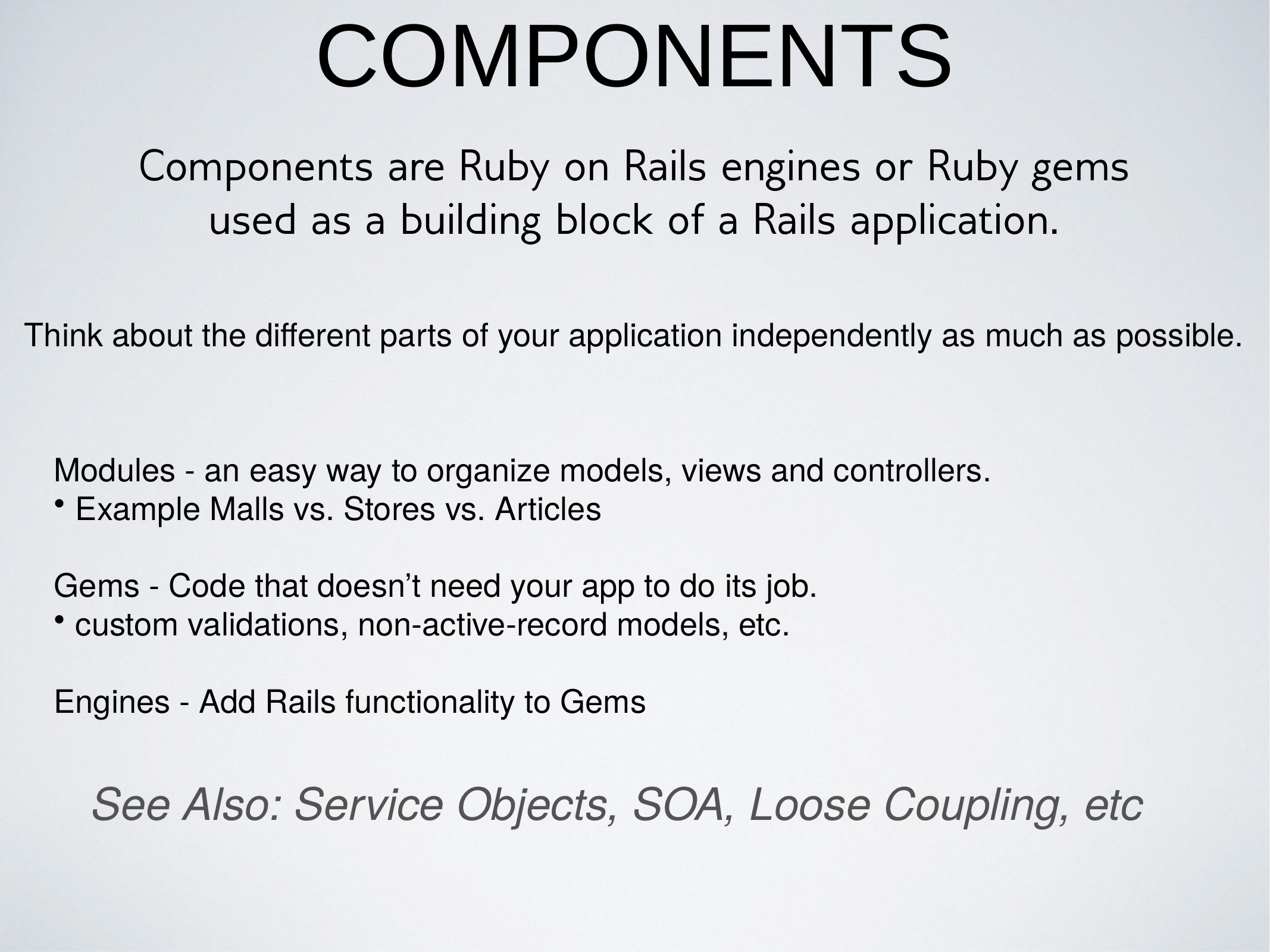

COMPONENTS
Components are Ruby on Rails engines or Ruby gems used as a building block of a Rails application.
Think about the different parts of your application independently as much as possible.
Modules - an easy way to organize models, views and controllers.
Example Malls vs. Stores vs. Articles

Gems - Code that doesn’t need your app to do its job.
custom validations, non-active-record models, etc.

Engines - Add Rails functionality to Gems
See Also: Service Objects, SOA, Loose Coupling, etc